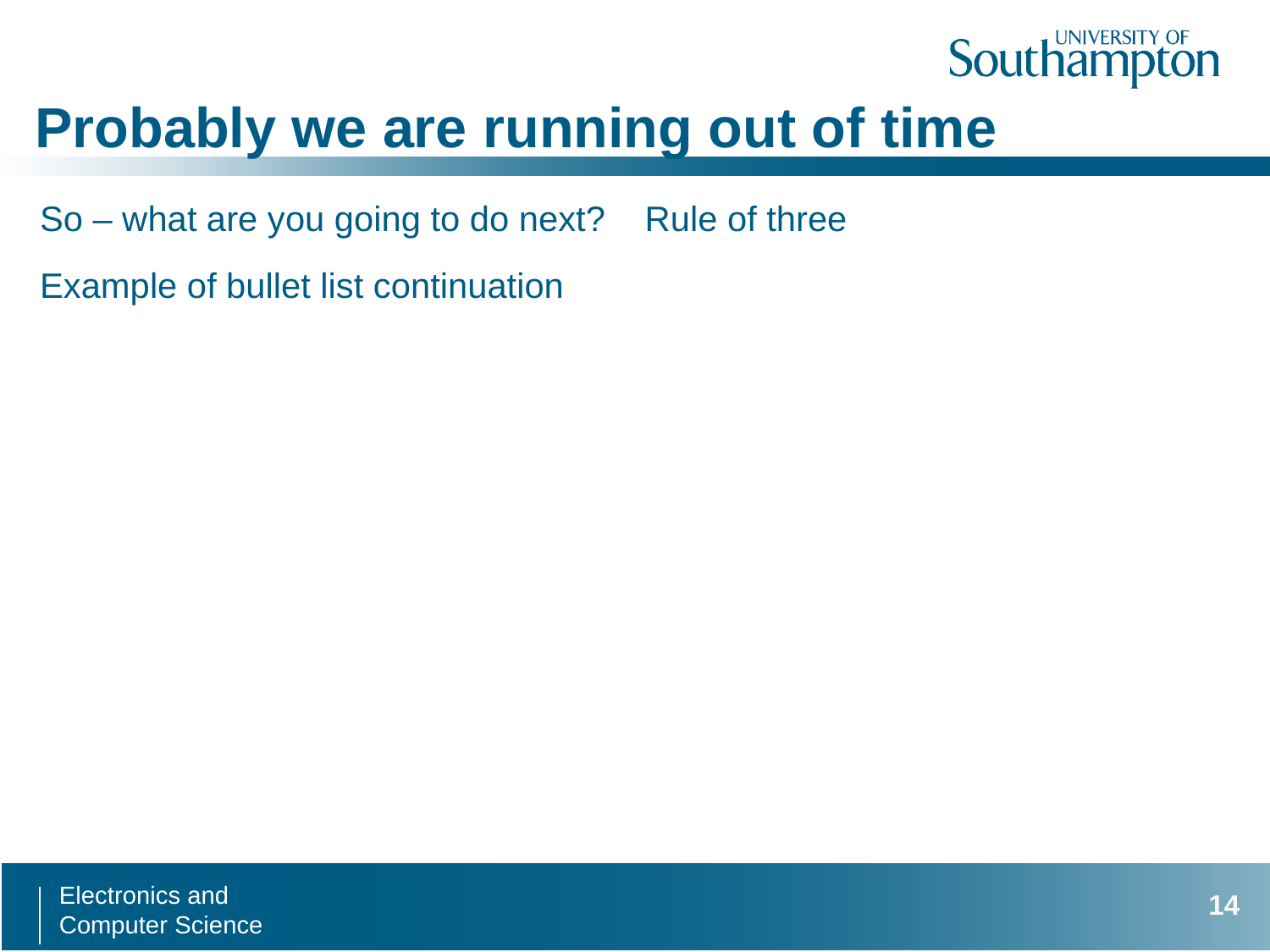

Probably we are running out of time
So – what are you going to do next?
Example of bullet list continuation
Rule of three

14